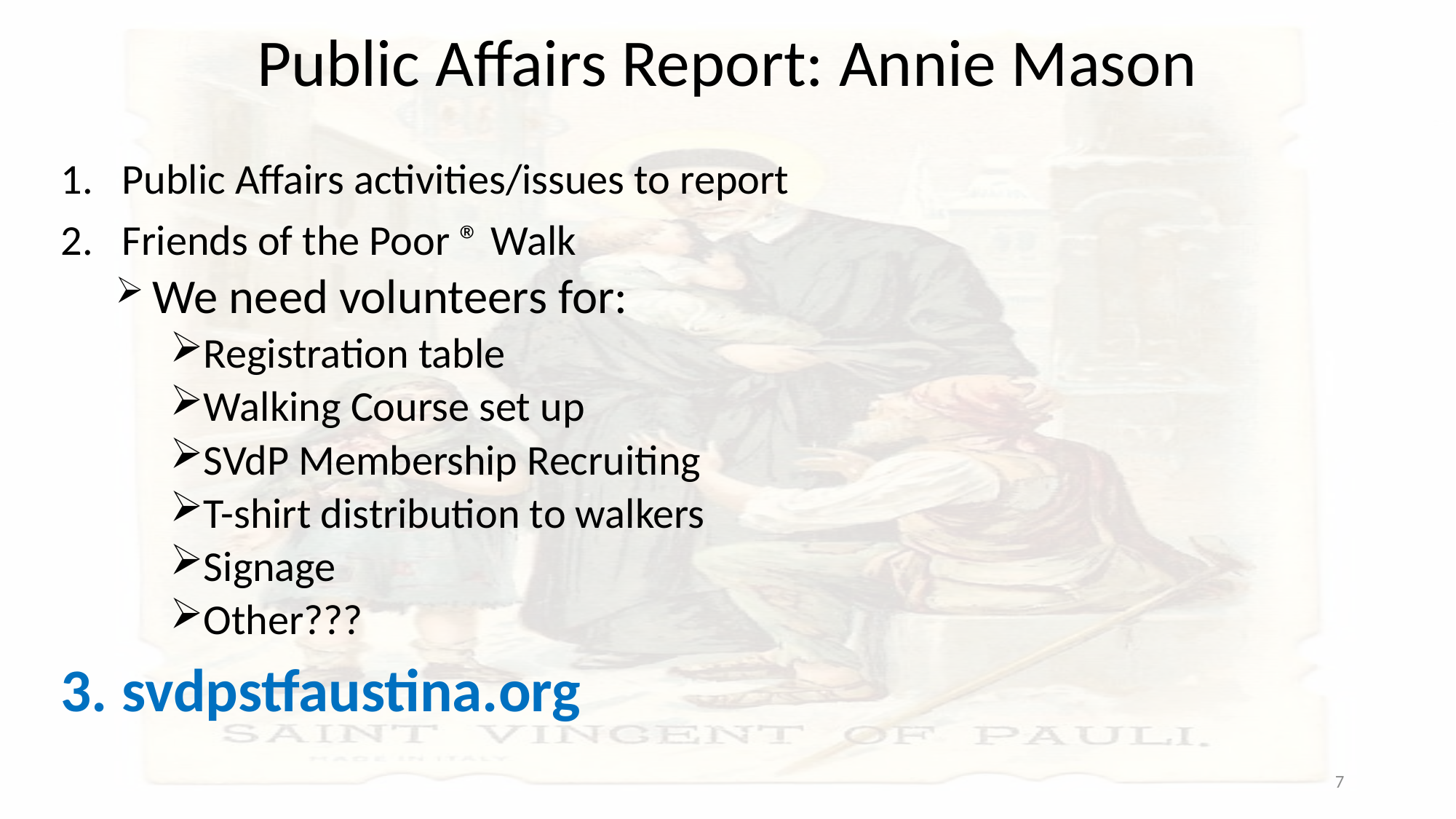

# Public Affairs Report: Annie Mason
Public Affairs activities/issues to report
Friends of the Poor ® Walk
 We need volunteers for:
Registration table
Walking Course set up
SVdP Membership Recruiting
T-shirt distribution to walkers
Signage
Other???
svdpstfaustina.org
7